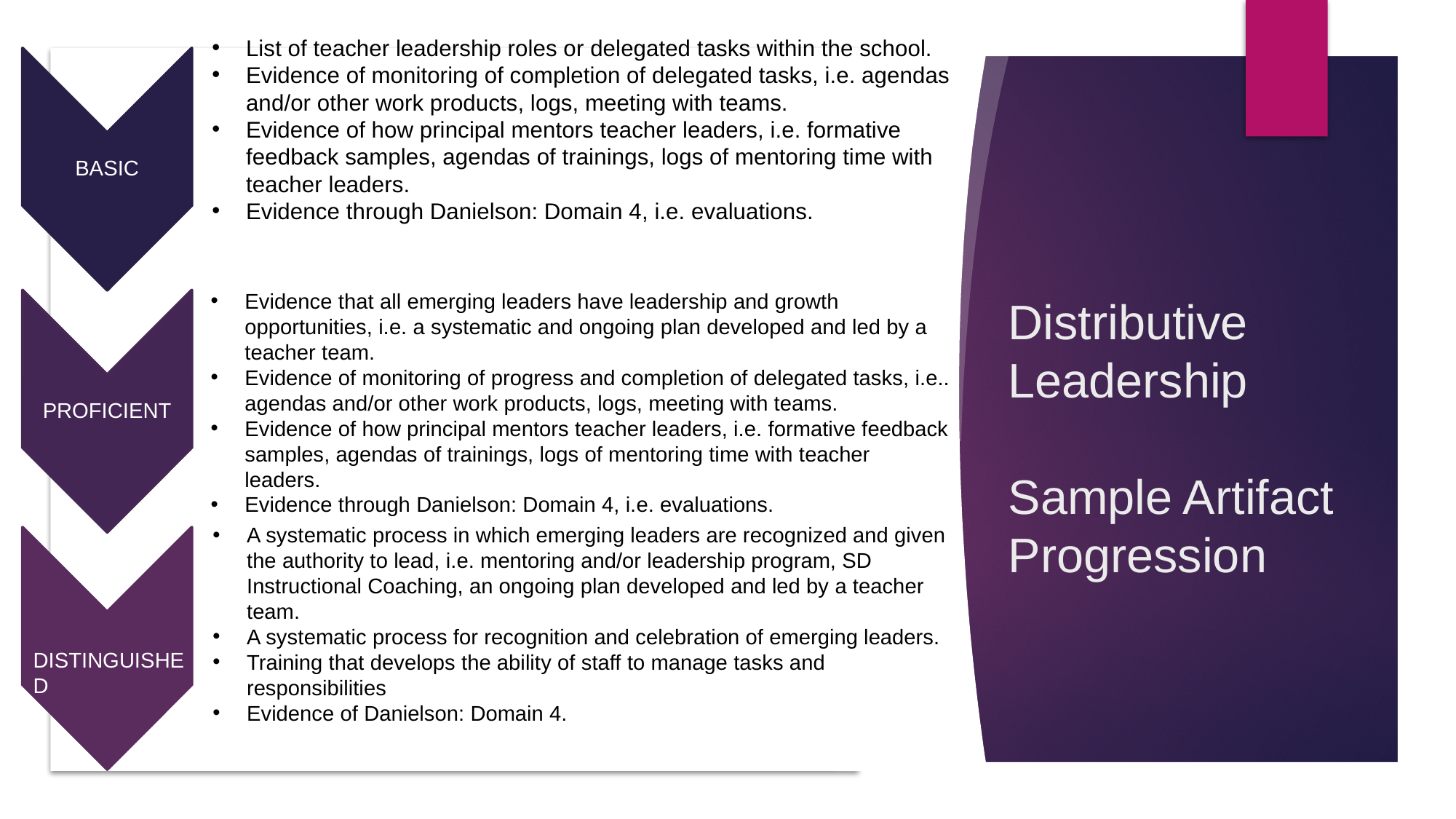

List of teacher leadership roles or delegated tasks within the school.
Evidence of monitoring of completion of delegated tasks, i.e. agendas and/or other work products, logs, meeting with teams.
Evidence of how principal mentors teacher leaders, i.e. formative feedback samples, agendas of trainings, logs of mentoring time with teacher leaders.
Evidence through Danielson: Domain 4, i.e. evaluations.

BASIC
# Distributive Leadership Sample Artifact Progression
Evidence that all emerging leaders have leadership and growth opportunities, i.e. a systematic and ongoing plan developed and led by a teacher team.
Evidence of monitoring of progress and completion of delegated tasks, i.e.. agendas and/or other work products, logs, meeting with teams.
Evidence of how principal mentors teacher leaders, i.e. formative feedback samples, agendas of trainings, logs of mentoring time with teacher leaders.
Evidence through Danielson: Domain 4, i.e. evaluations.

PROFICIENT
A systematic process in which emerging leaders are recognized and given the authority to lead, i.e. mentoring and/or leadership program, SD Instructional Coaching, an ongoing plan developed and led by a teacher team.
A systematic process for recognition and celebration of emerging leaders.
Training that develops the ability of staff to manage tasks and responsibilities
Evidence of Danielson: Domain 4.

DISTINGUISHED